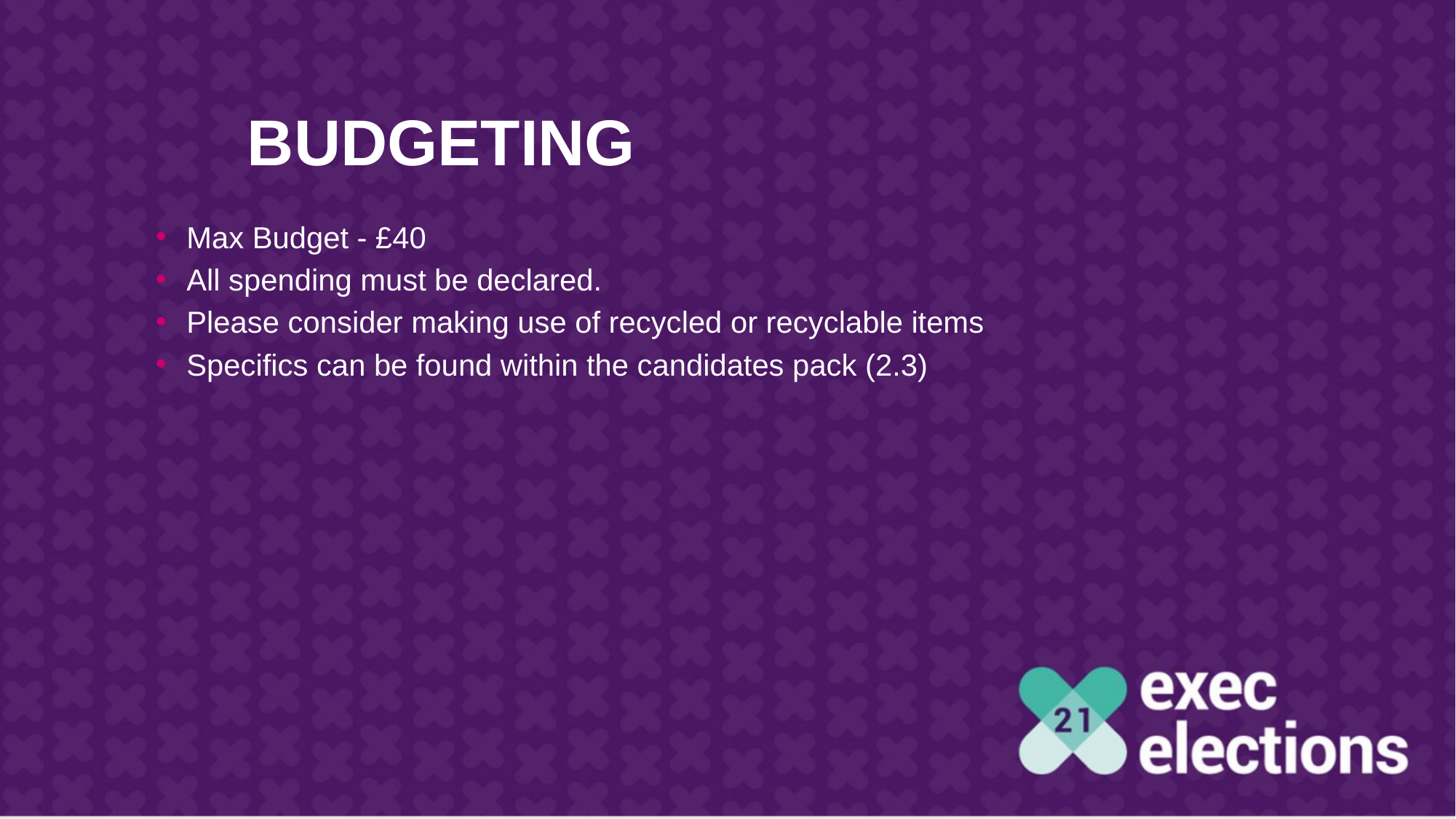

# Budgeting
Max Budget - £40
All spending must be declared.
Please consider making use of recycled or recyclable items
Specifics can be found within the candidates pack (2.3)